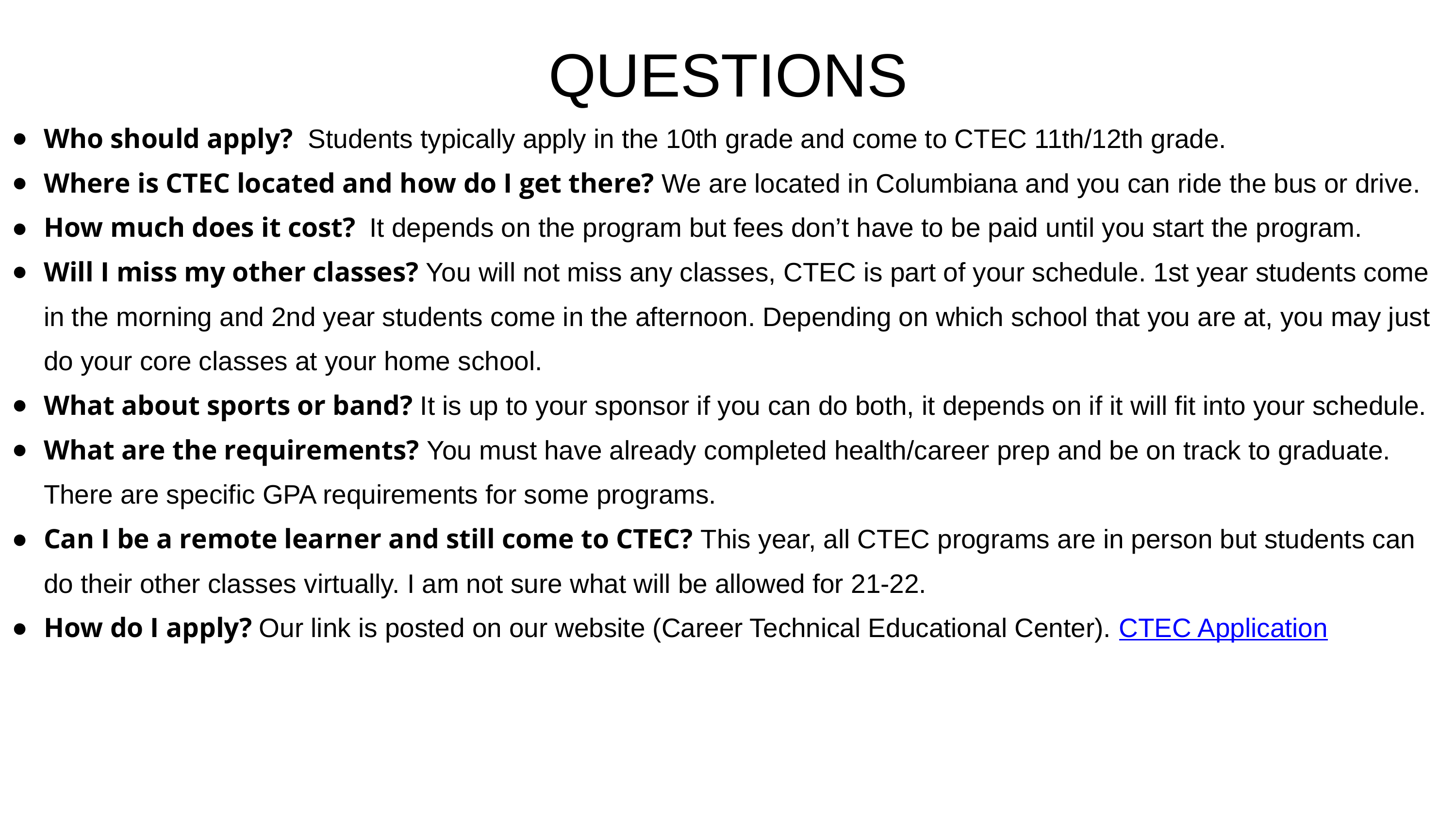

QUESTIONS
Who should apply?  Students typically apply in the 10th grade and come to CTEC 11th/12th grade.
Where is CTEC located and how do I get there? We are located in Columbiana and you can ride the bus or drive.
How much does it cost?  It depends on the program but fees don’t have to be paid until you start the program.
Will I miss my other classes? You will not miss any classes, CTEC is part of your schedule. 1st year students come in the morning and 2nd year students come in the afternoon. Depending on which school that you are at, you may just do your core classes at your home school.
What about sports or band? It is up to your sponsor if you can do both, it depends on if it will fit into your schedule.
What are the requirements? You must have already completed health/career prep and be on track to graduate. There are specific GPA requirements for some programs.
Can I be a remote learner and still come to CTEC? This year, all CTEC programs are in person but students can do their other classes virtually. I am not sure what will be allowed for 21-22.
How do I apply? Our link is posted on our website (Career Technical Educational Center). CTEC Application